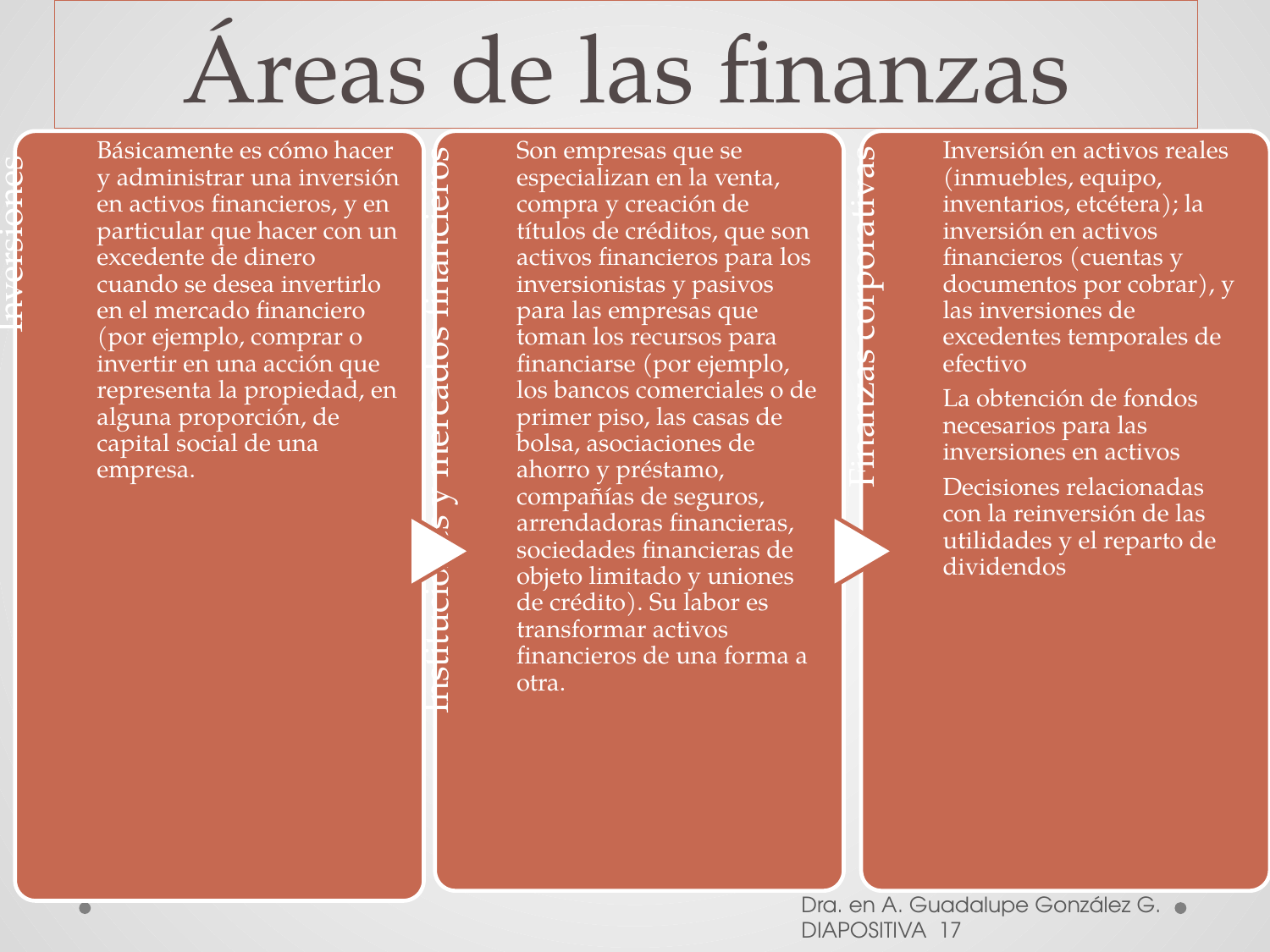

# Áreas de las finanzas
Inversiones
Básicamente es cómo hacer y administrar una inversión en activos financieros, y en particular que hacer con un excedente de dinero cuando se desea invertirlo en el mercado financiero (por ejemplo, comprar o invertir en una acción que representa la propiedad, en alguna proporción, de capital social de una empresa.
Instituciones y mercados financieros
Son empresas que se especializan en la venta, compra y creación de títulos de créditos, que son activos financieros para los inversionistas y pasivos para las empresas que toman los recursos para financiarse (por ejemplo, los bancos comerciales o de primer piso, las casas de bolsa, asociaciones de ahorro y préstamo, compañías de seguros, arrendadoras financieras, sociedades financieras de objeto limitado y uniones de crédito). Su labor es transformar activos financieros de una forma a otra.
Finanzas corporativas
Inversión en activos reales (inmuebles, equipo, inventarios, etcétera); la inversión en activos financieros (cuentas y documentos por cobrar), y las inversiones de excedentes temporales de efectivo
La obtención de fondos necesarios para las inversiones en activos
Decisiones relacionadas con la reinversión de las utilidades y el reparto de dividendos
Dra. en A. Guadalupe González G. DIAPOSITIVA  17